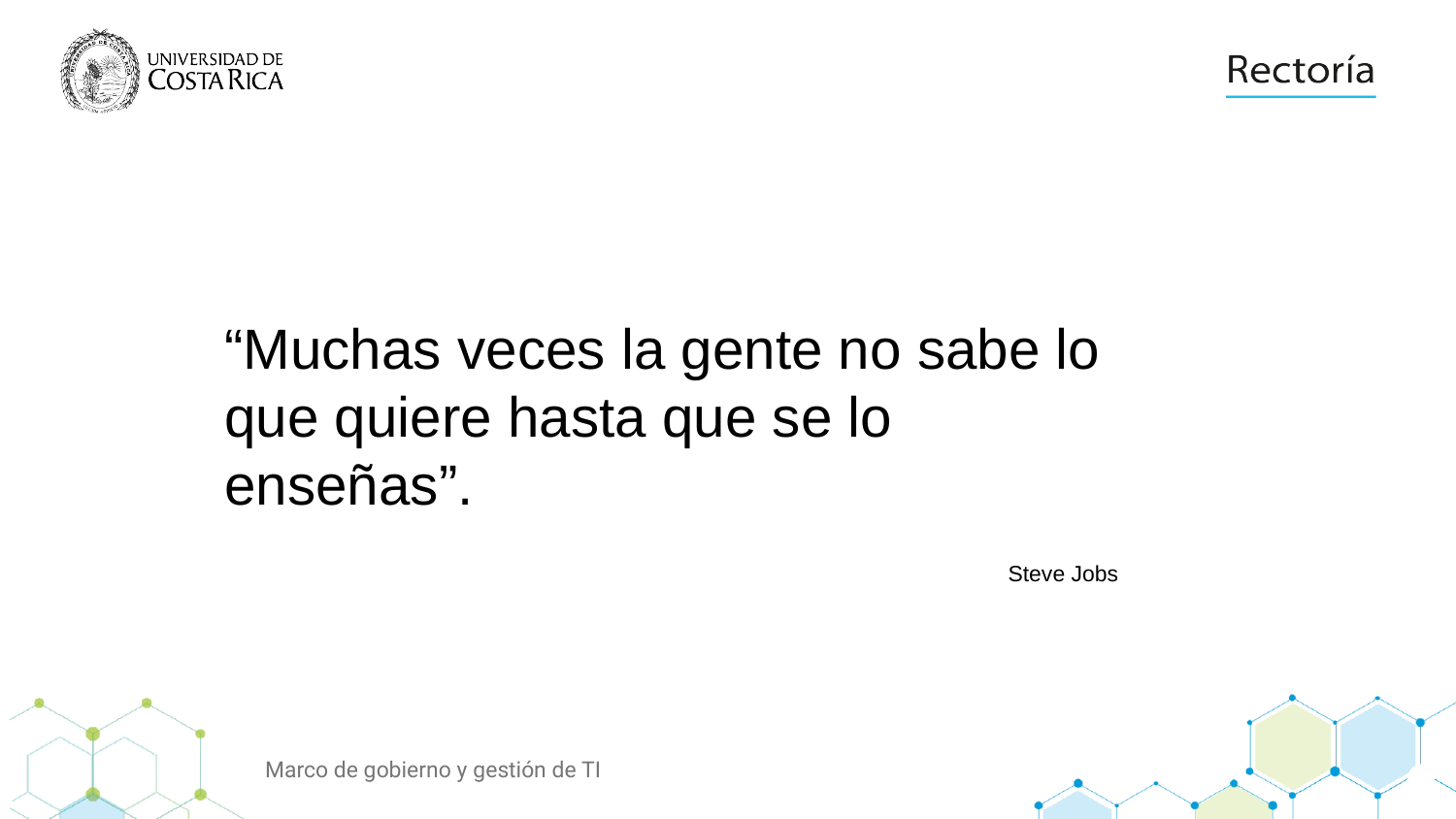

“Muchas veces la gente no sabe lo que quiere hasta que se lo enseñas”.

Steve Jobs